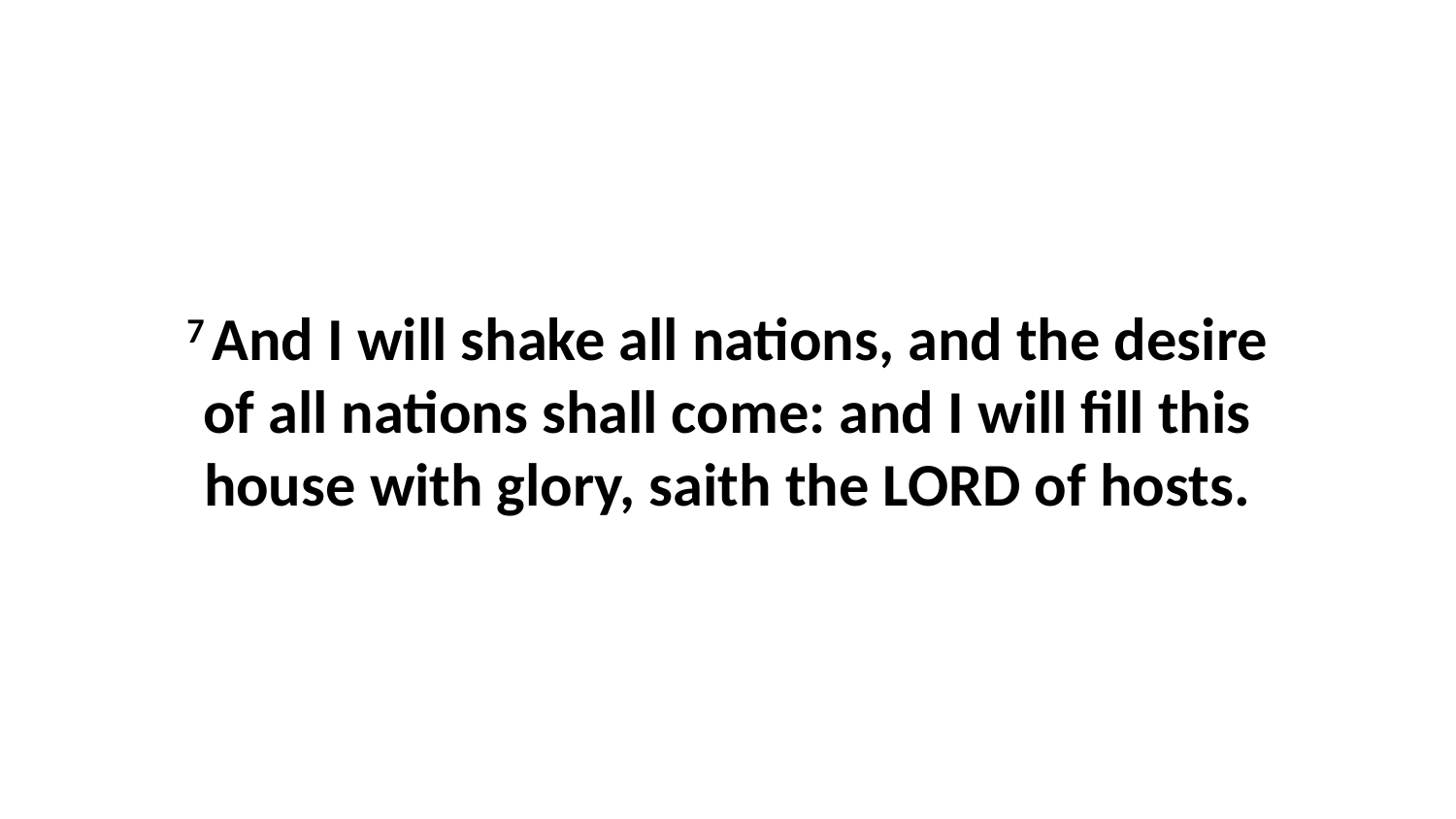

7 And I will shake all nations, and the desire of all nations shall come: and I will fill this house with glory, saith the LORD of hosts.